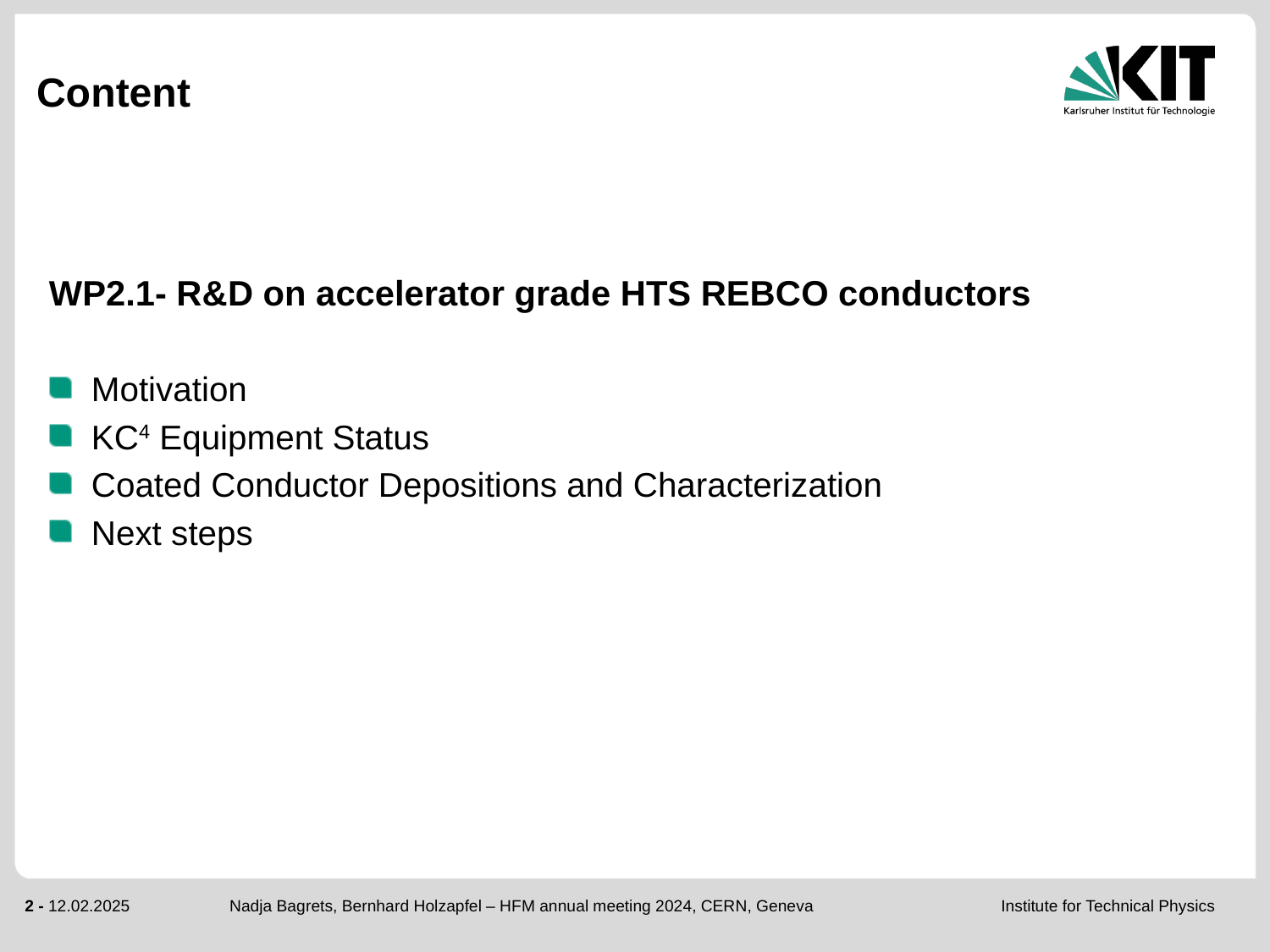

# Content

WP2.1- R&D on accelerator grade HTS REBCO conductors

Motivation
KC4 Equipment Status
Coated Conductor Depositions and Characterization
Next steps